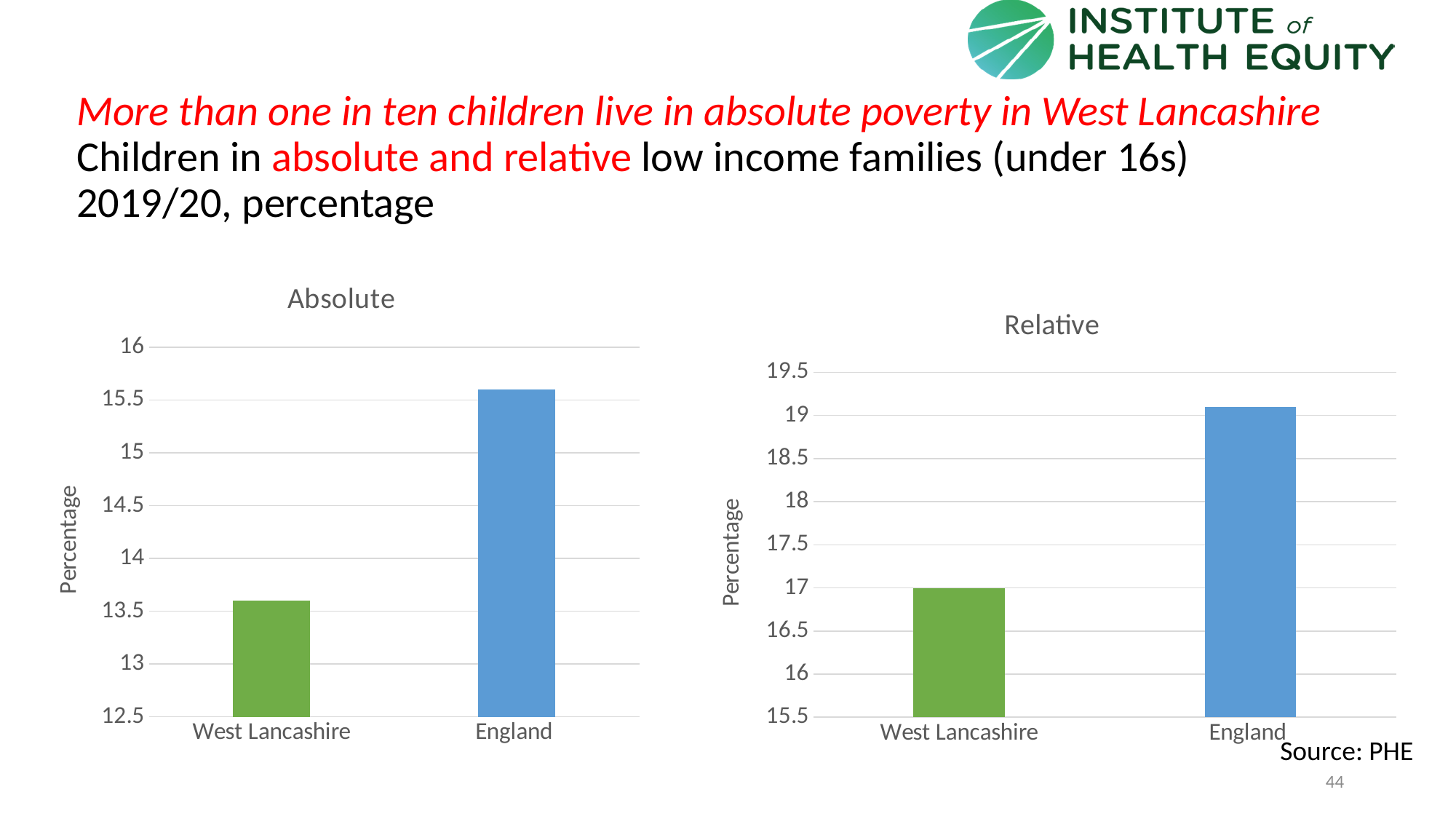

# More than one in ten children live in absolute poverty in West Lancashire Children in absolute and relative low income families (under 16s) 2019/20, percentage

### Chart: Absolute

| Category |  |
|---|---|
| West Lancashire | 13.6 |
| England  | 15.6 |

### Chart: Relative

| Category |  |
|---|---|
| West Lancashire | 17.0 |
| England  | 19.1 |
Source: PHE
44